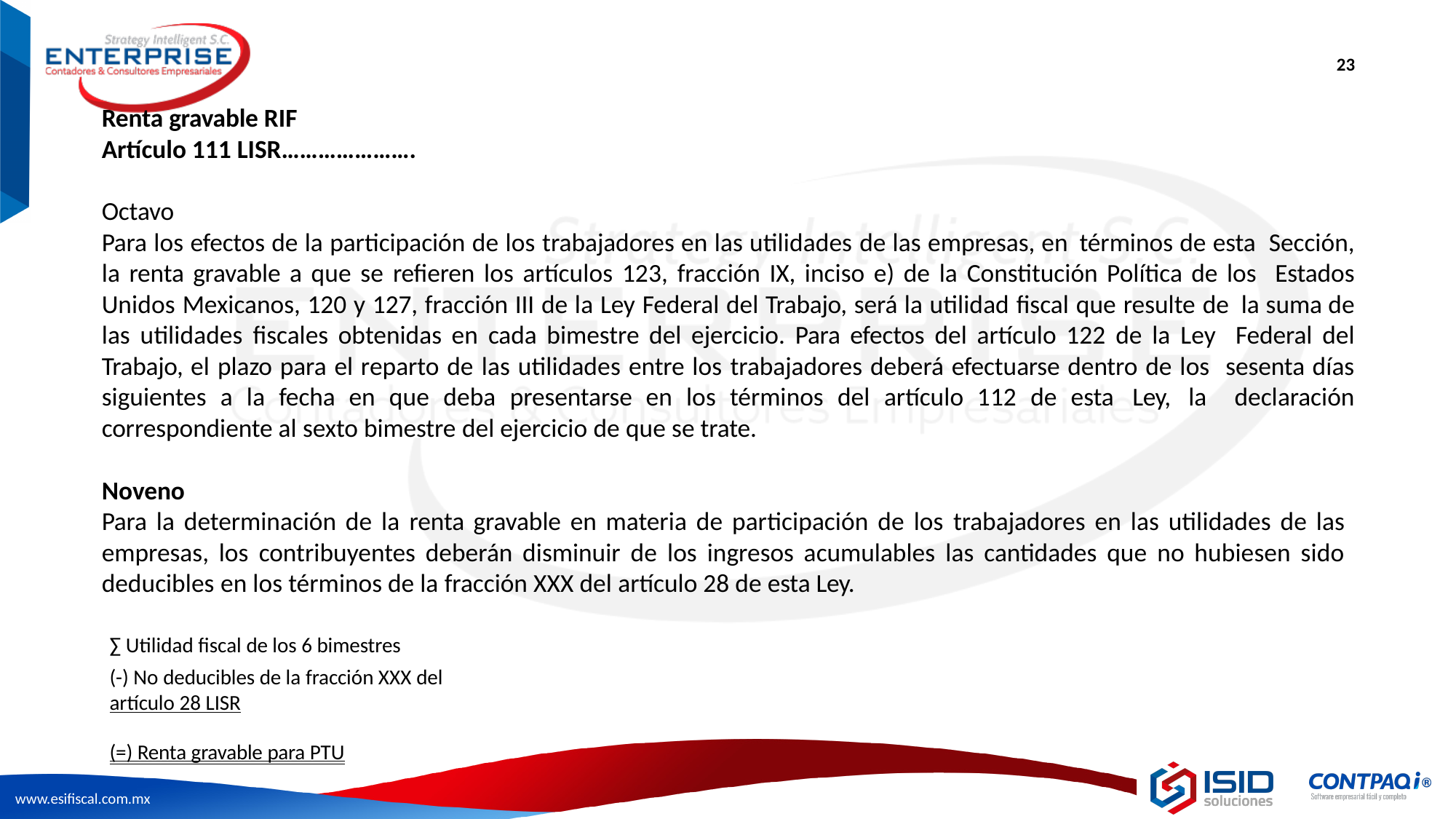

23
Renta gravable RIF
Artículo 111 LISR………………….

Octavo
Para los efectos de la participación de los trabajadores en las utilidades de las empresas, en términos de esta  Sección, la renta gravable a que se refieren los artículos 123, fracción IX, inciso e) de la Constitución Política de los  Estados Unidos Mexicanos, 120 y 127, fracción III de la Ley Federal del Trabajo, será la utilidad fiscal que resulte de  la suma de las utilidades fiscales obtenidas en cada bimestre del ejercicio. Para efectos del artículo 122 de la Ley  Federal del Trabajo, el plazo para el reparto de las utilidades entre los trabajadores deberá efectuarse dentro de los  sesenta días siguientes a la fecha en que deba presentarse en los términos del artículo 112 de esta Ley, la  declaración correspondiente al sexto bimestre del ejercicio de que se trate.

Noveno
Para la determinación de la renta gravable en materia de participación de los trabajadores en las utilidades de las  empresas, los contribuyentes deberán disminuir de los ingresos acumulables las cantidades que no hubiesen sido  deducibles en los términos de la fracción XXX del artículo 28 de esta Ley.
| ∑ Utilidad fiscal de los 6 bimestres |
| --- |
| (-) No deducibles de la fracción XXX del artículo 28 LISR |
| (=) Renta gravable para PTU |